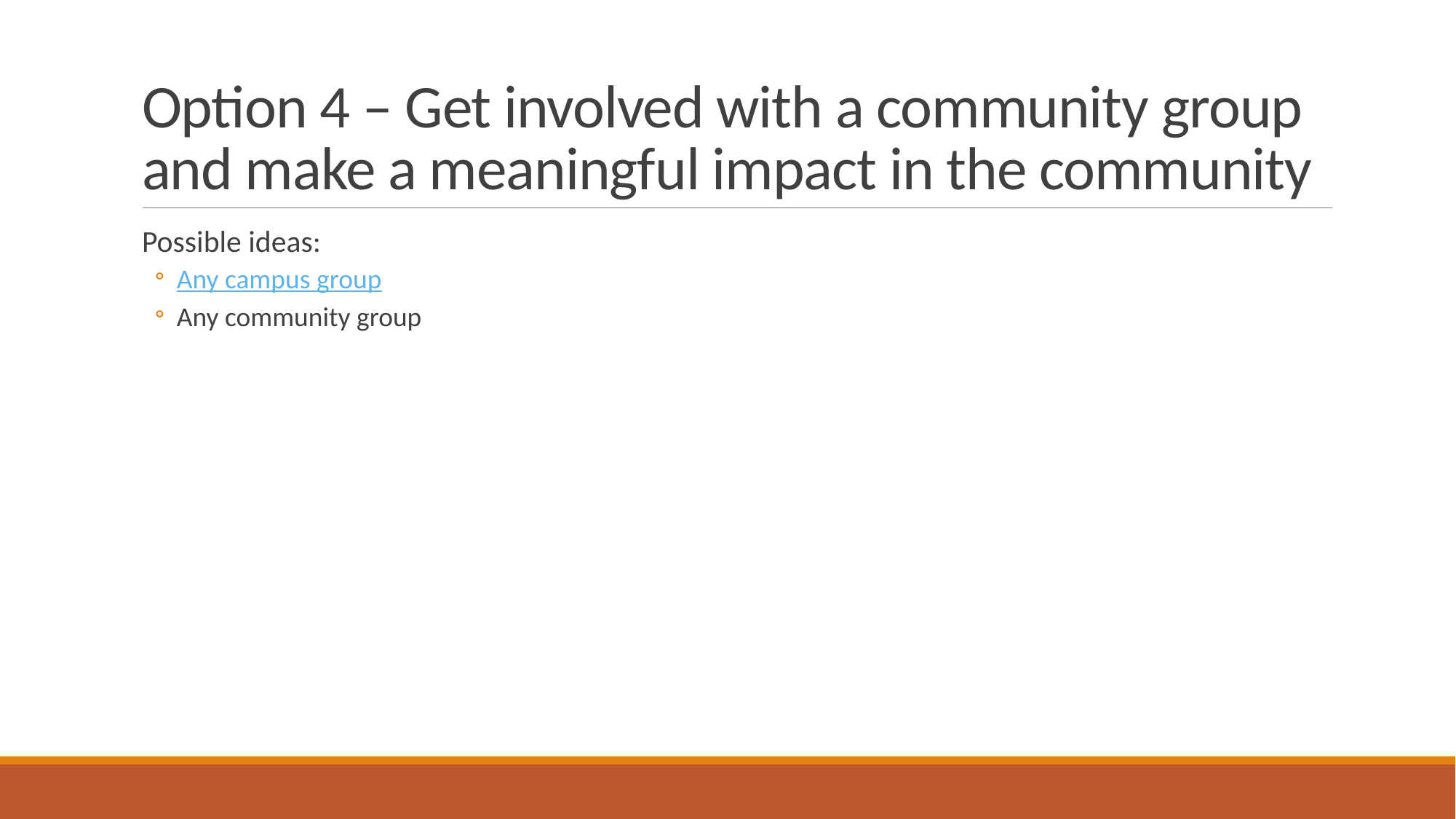

# Option 4 – Get involved with a community group and make a meaningful impact in the community
Possible ideas:
Any campus group
Any community group